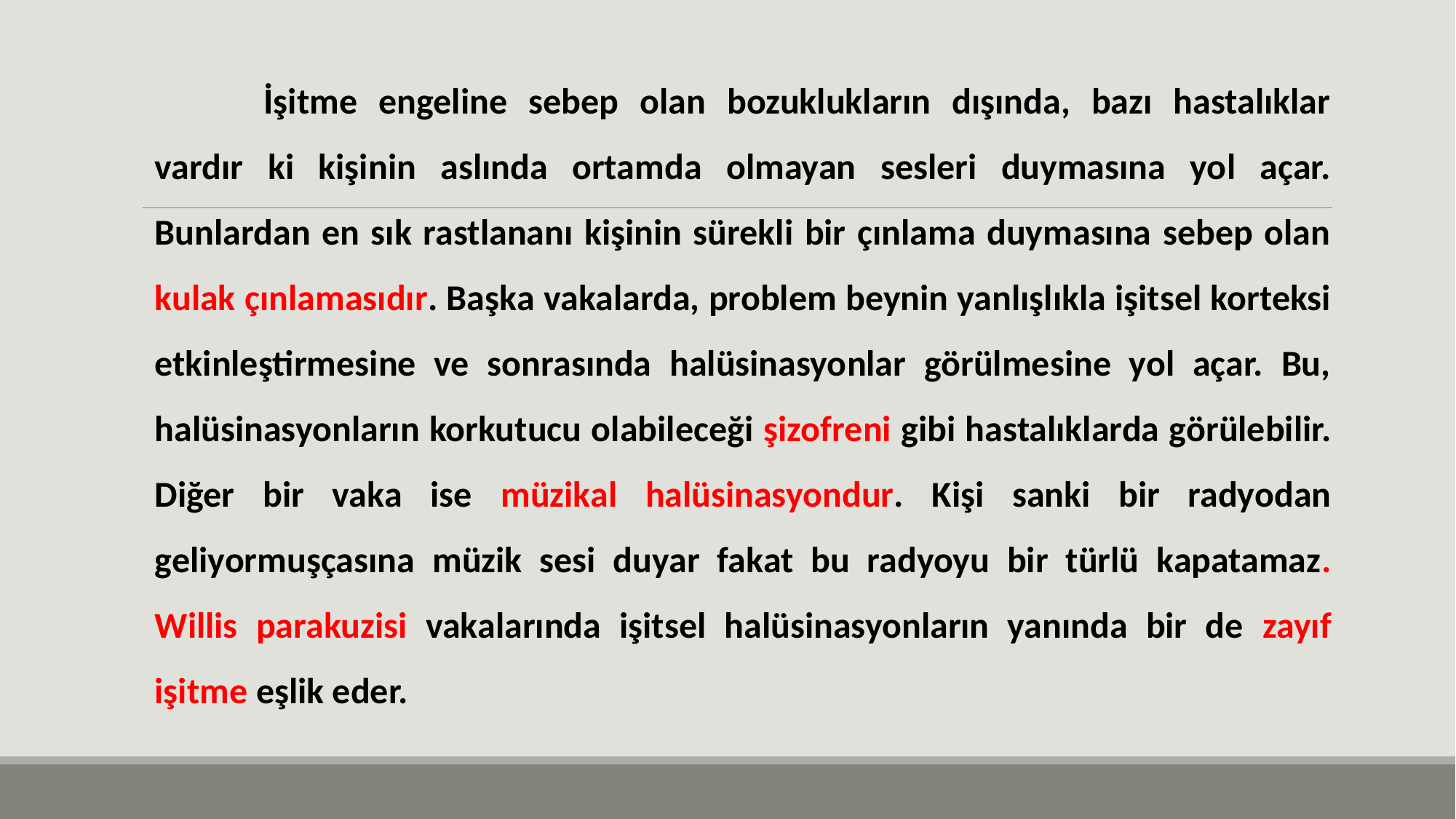

İşitme engeline sebep olan bozuklukların dışında, bazı hastalıklar vardır ki kişinin aslında ortamda olmayan sesleri duymasına yol açar. Bunlardan en sık rastlananı kişinin sürekli bir çınlama duymasına sebep olan kulak çınlamasıdır. Başka vakalarda, problem beynin yanlışlıkla işitsel korteksi etkinleştirmesine ve sonrasında halüsinasyonlar görülmesine yol açar. Bu, halüsinasyonların korkutucu olabileceği şizofreni gibi hastalıklarda görülebilir. Diğer bir vaka ise müzikal halüsinasyondur. Kişi sanki bir radyodan geliyormuşçasına müzik sesi duyar fakat bu radyoyu bir türlü kapatamaz. Willis parakuzisi vakalarında işitsel halüsinasyonların yanında bir de zayıf işitme eşlik eder.